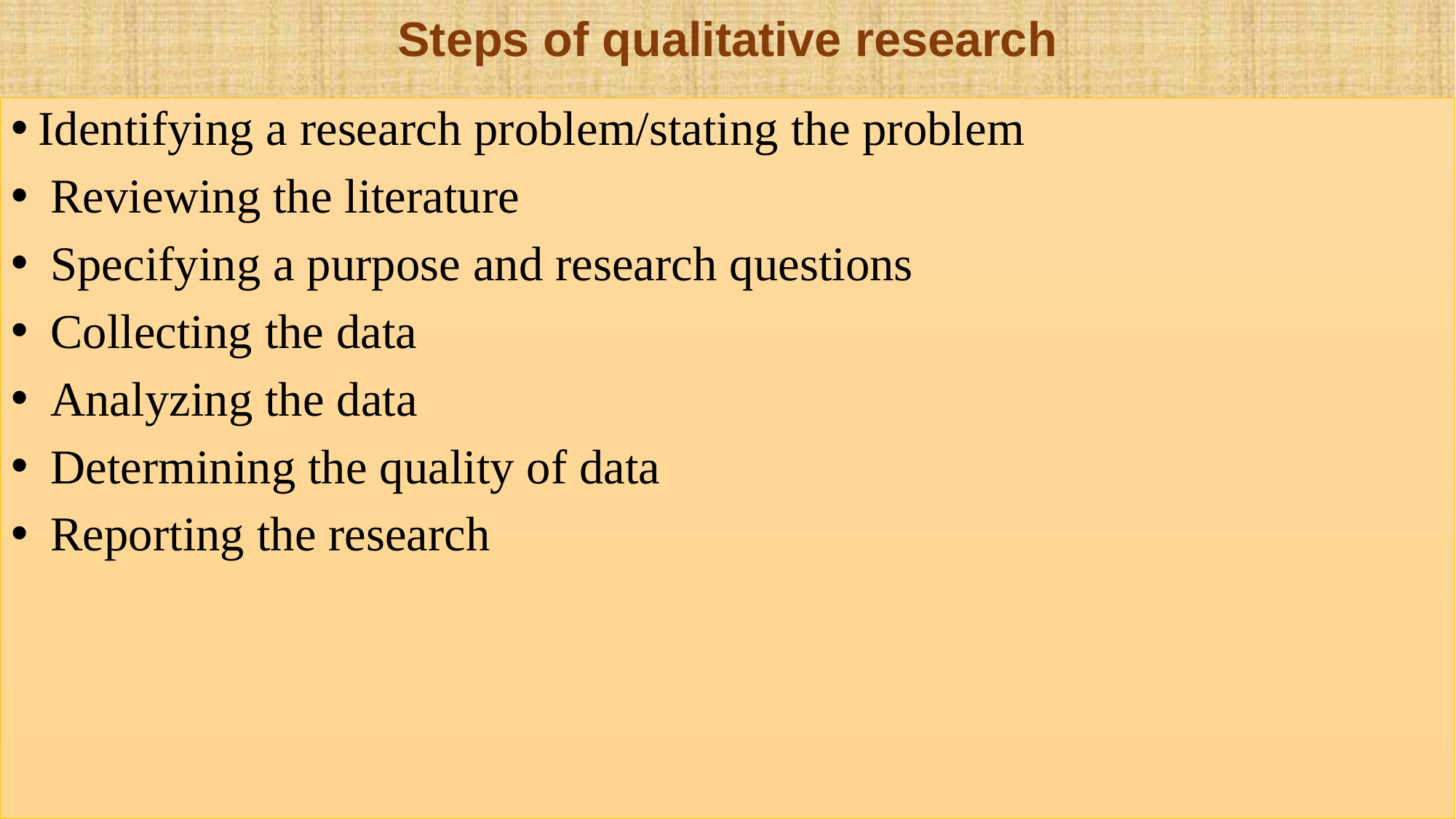

# Steps of qualitative research
Identifying a research problem/stating the problem
 Reviewing the literature
 Specifying a purpose and research questions
 Collecting the data
 Analyzing the data
 Determining the quality of data
 Reporting the research